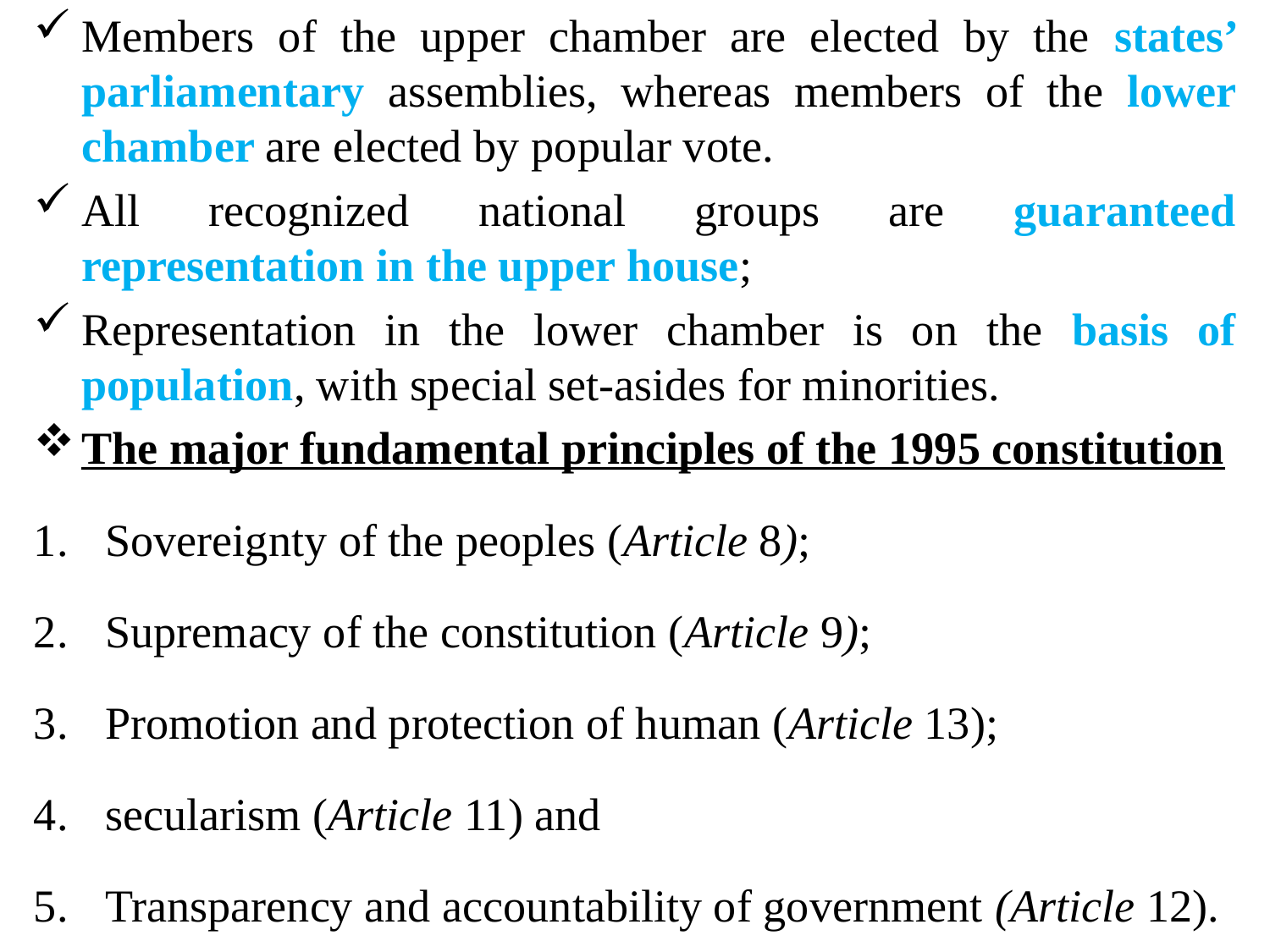

Members of the upper chamber are elected by the states’ parliamentary assemblies, whereas members of the lower chamber are elected by popular vote.
All recognized national groups are guaranteed representation in the upper house;
Representation in the lower chamber is on the basis of population, with special set-asides for minorities.
The major fundamental principles of the 1995 constitution
Sovereignty of the peoples (Article 8);
Supremacy of the constitution (Article 9);
Promotion and protection of human (Article 13);
secularism (Article 11) and
Transparency and accountability of government (Article 12).